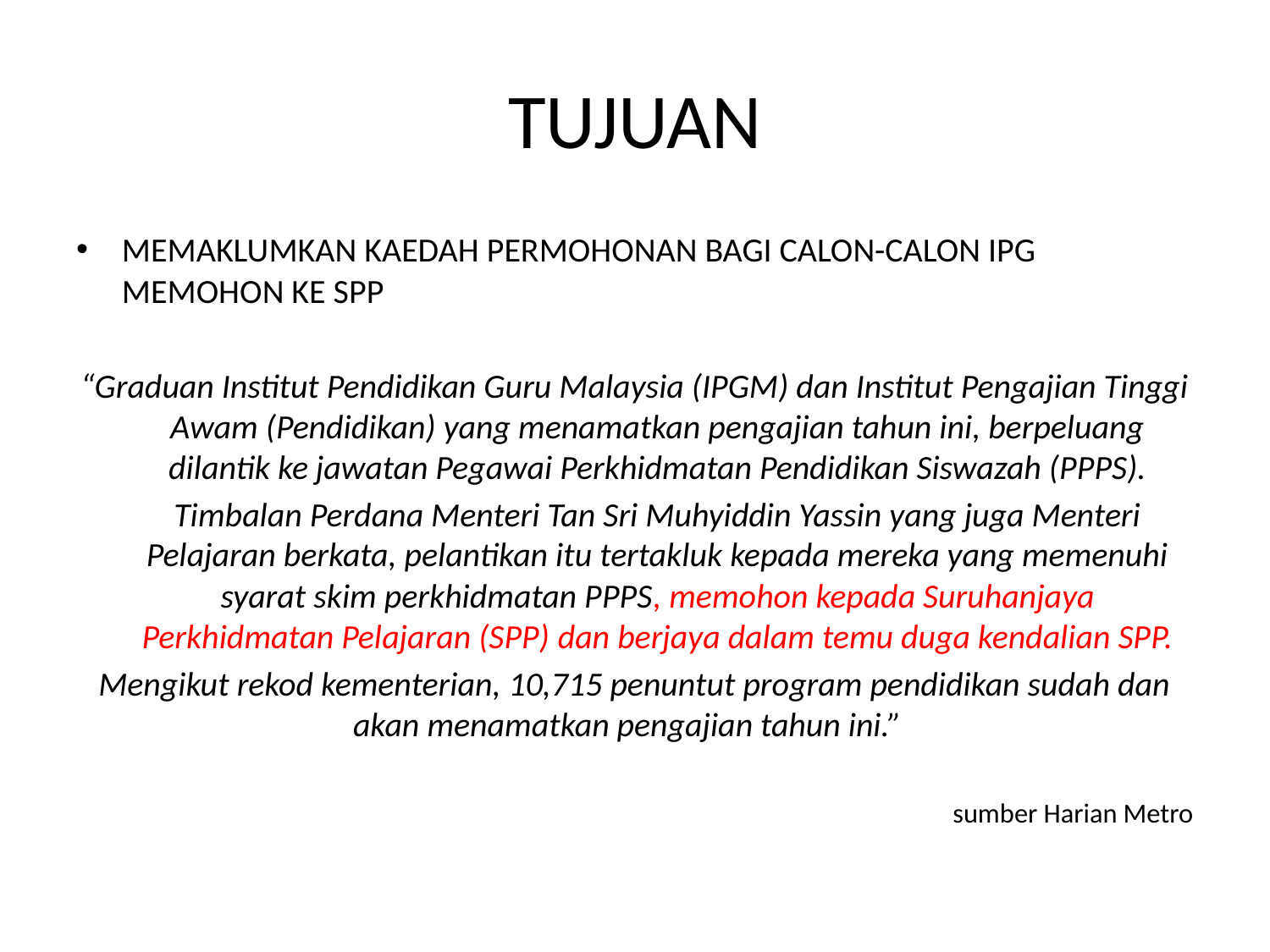

# TUJUAN
MEMAKLUMKAN KAEDAH PERMOHONAN BAGI CALON-CALON IPG MEMOHON KE SPP

“Graduan Institut Pendidikan Guru Malaysia (IPGM) dan Institut Pengajian Tinggi Awam (Pendidikan) yang menamatkan pengajian tahun ini, berpeluang dilantik ke jawatan Pegawai Perkhidmatan Pendidikan Siswazah (PPPS).
	Timbalan Perdana Menteri Tan Sri Muhyiddin Yassin yang juga Menteri Pelajaran berkata, pelantikan itu tertakluk kepada mereka yang memenuhi syarat skim perkhidmatan PPPS, memohon kepada Suruhanjaya Perkhidmatan Pelajaran (SPP) dan berjaya dalam temu duga kendalian SPP.
Mengikut rekod kementerian, 10,715 penuntut program pendidikan sudah dan akan menamatkan pengajian tahun ini.”

sumber Harian Metro